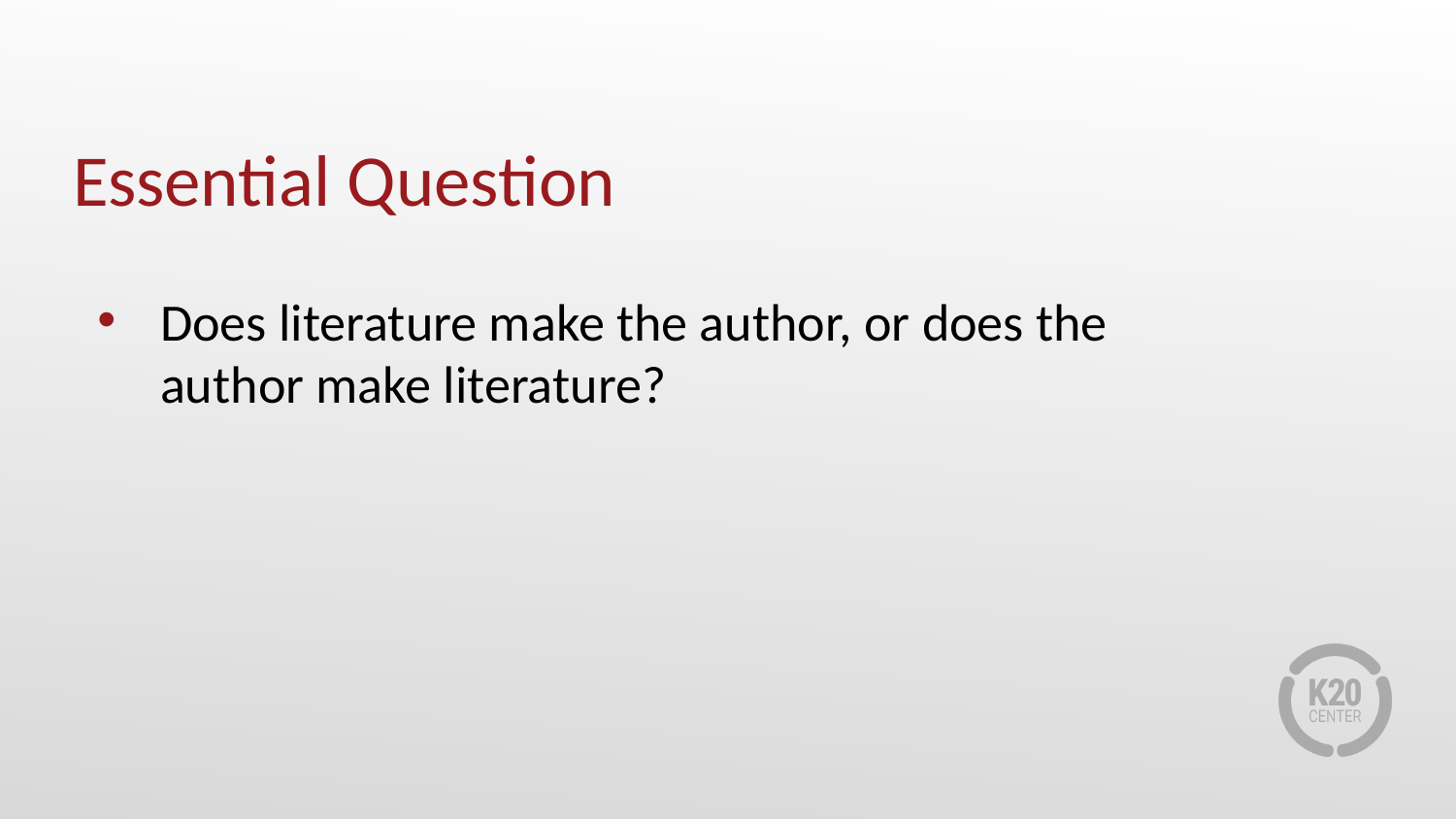

# Essential Question

Does literature make the author, or does the author make literature?